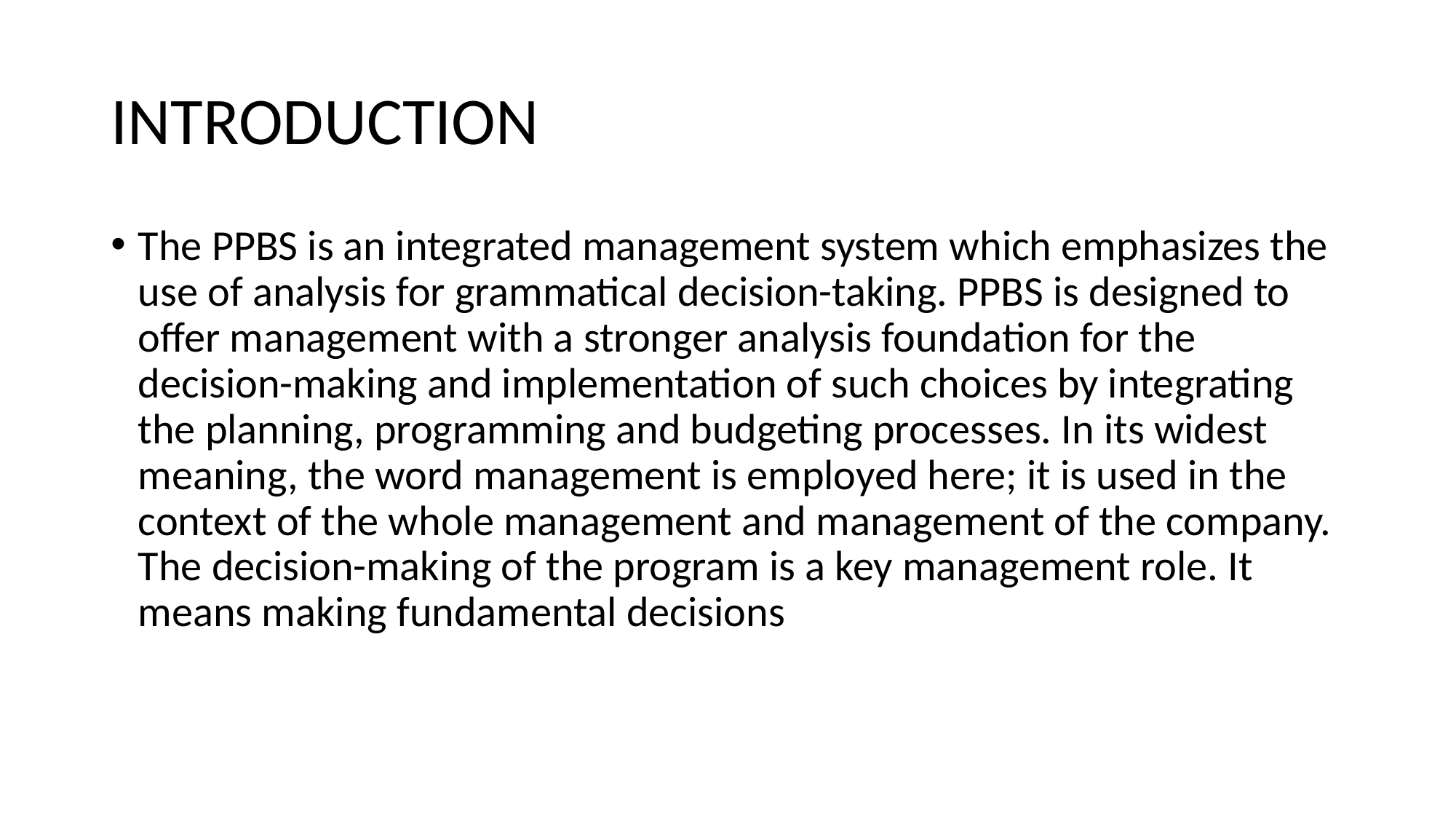

# INTRODUCTION
The PPBS is an integrated management system which emphasizes the use of analysis for grammatical decision-taking. PPBS is designed to offer management with a stronger analysis foundation for the decision-making and implementation of such choices by integrating the planning, programming and budgeting processes. In its widest meaning, the word management is employed here; it is used in the context of the whole management and management of the company. The decision-making of the program is a key management role. It means making fundamental decisions